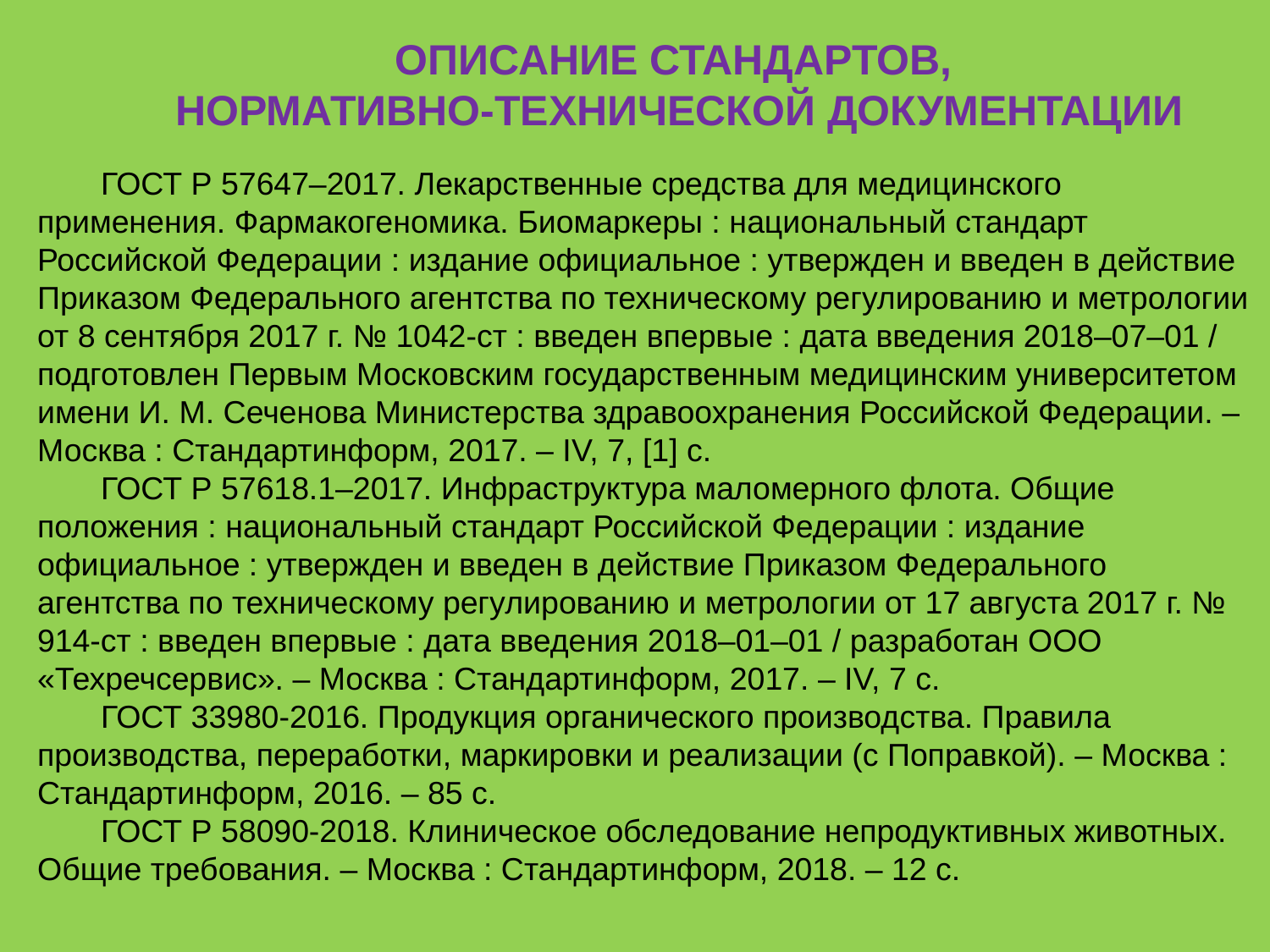

ОПИСАНИЕ СТАНДАРТОВ,
НОРМАТИВНО-ТЕХНИЧЕСКОЙ ДОКУМЕНТАЦИИ

ГОСТ Р 57647–2017. Лекарственные средства для медицинского применения. Фармакогеномика. Биомаркеры : национальный стандарт Российской Федерации : издание официальное : утвержден и введен в действие Приказом Федерального агентства по техническому регулированию и метрологии от 8 сентября 2017 г. № 1042-ст : введен впервые : дата введения 2018–07–01 / подготовлен Первым Московским государственным медицинским университетом имени И. М. Сеченова Министерства здравоохранения Российской Федерации. – Москва : Стандартинформ, 2017. – IV, 7, [1] c.
ГОСТ Р 57618.1–2017. Инфраструктура маломерного флота. Общие положения : национальный стандарт Российской Федерации : издание официальное : утвержден и введен в действие Приказом Федерального агентства по техническому регулированию и метрологии от 17 августа 2017 г. № 914-ст : введен впервые : дата введения 2018–01–01 / разработан ООО «Техречсервис». – Москва : Стандартинформ, 2017. – IV, 7 c.
ГОСТ 33980-2016. Продукция органического производства. Правила производства, переработки, маркировки и реализации (с Поправкой). – Москва : Стандартинформ, 2016. – 85 с.
ГОСТ Р 58090-2018. Клиническое обследование непродуктивных животных. Общие требования. – Москва : Стандартинформ, 2018. – 12 с.